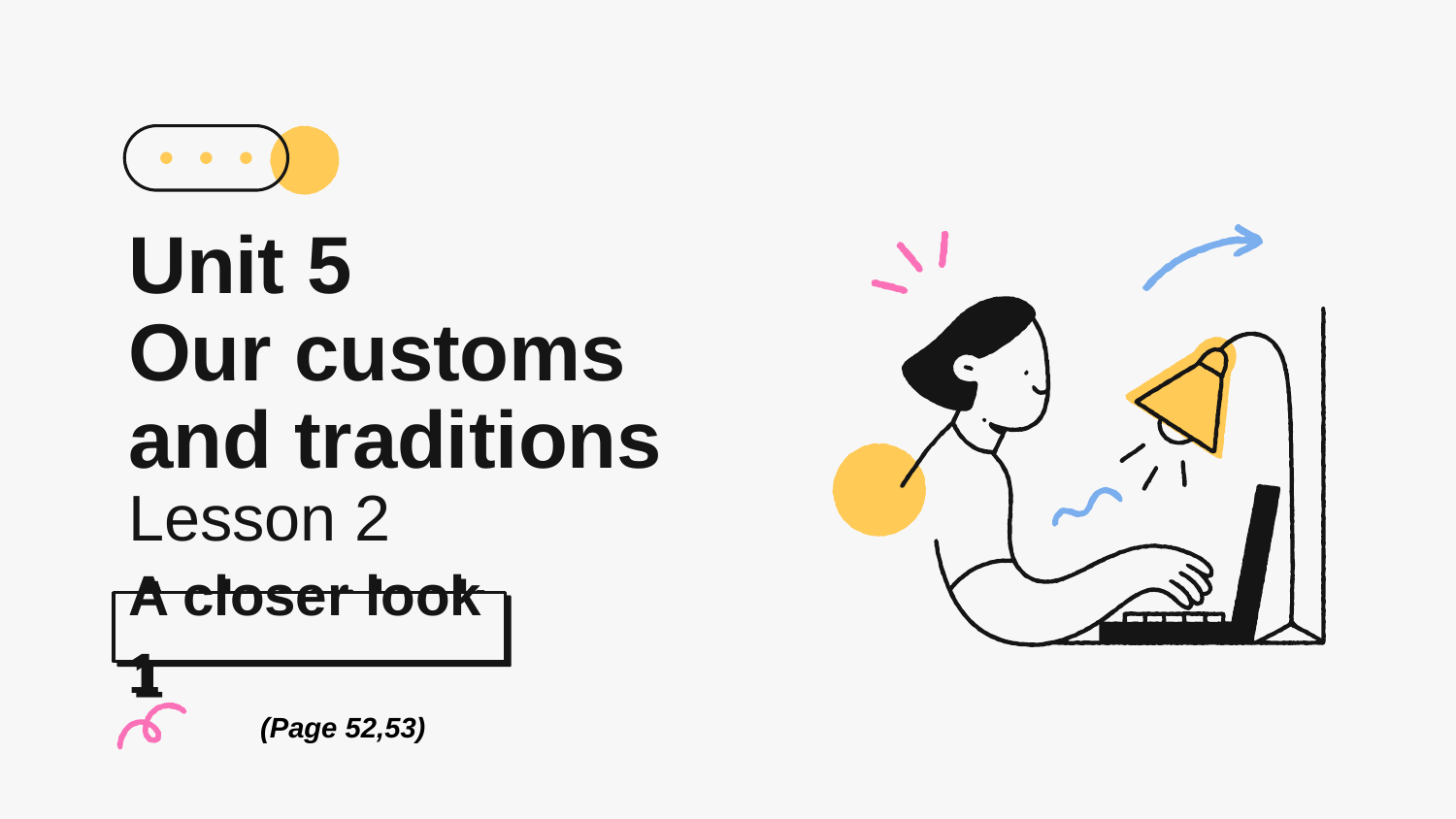

# Unit 5 Our customs and traditions Lesson 2
A closer look 1

(Page 52,53)